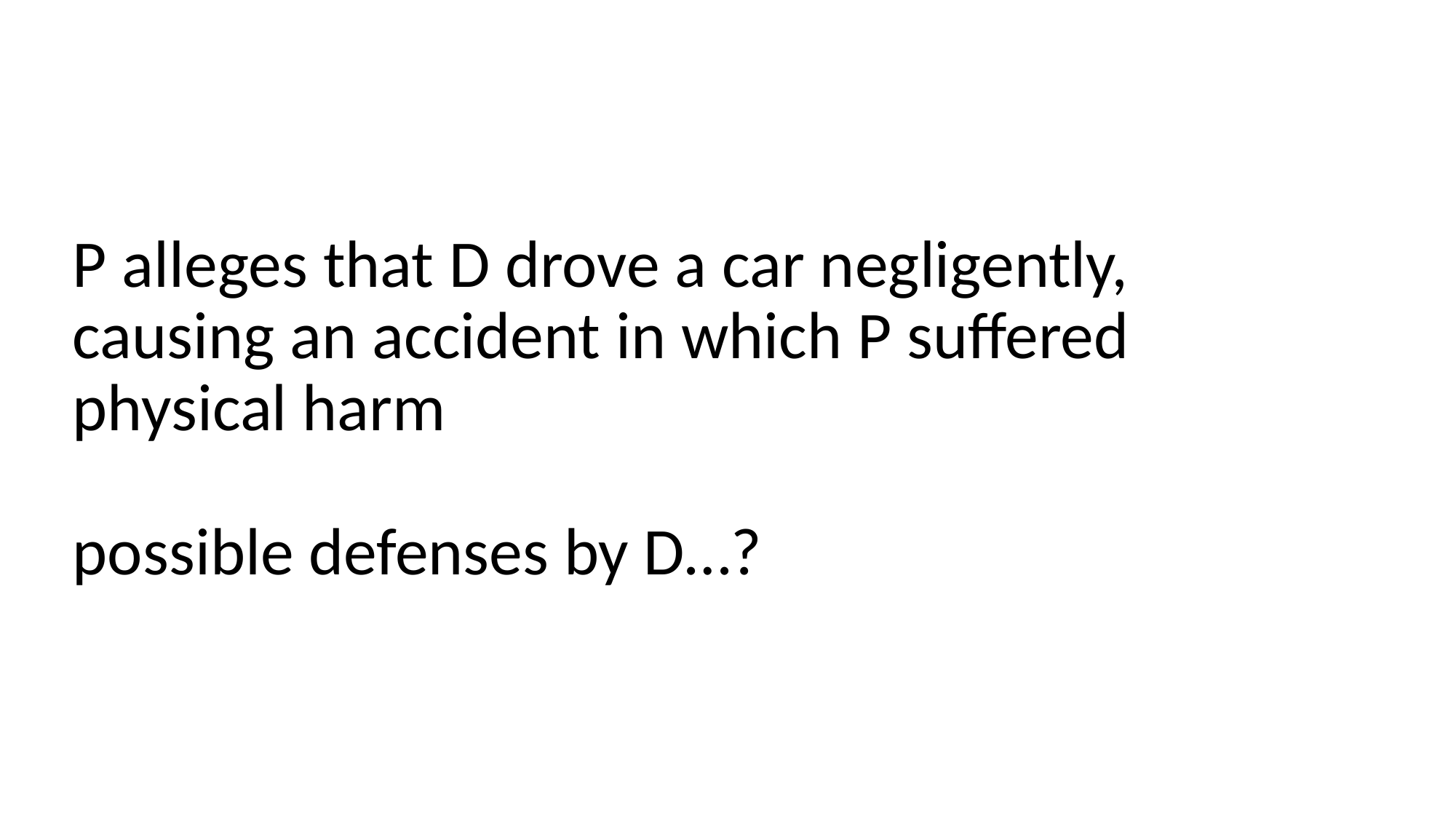

# P alleges that D drove a car negligently, causing an accident in which P suffered physical harm possible defenses by D…?